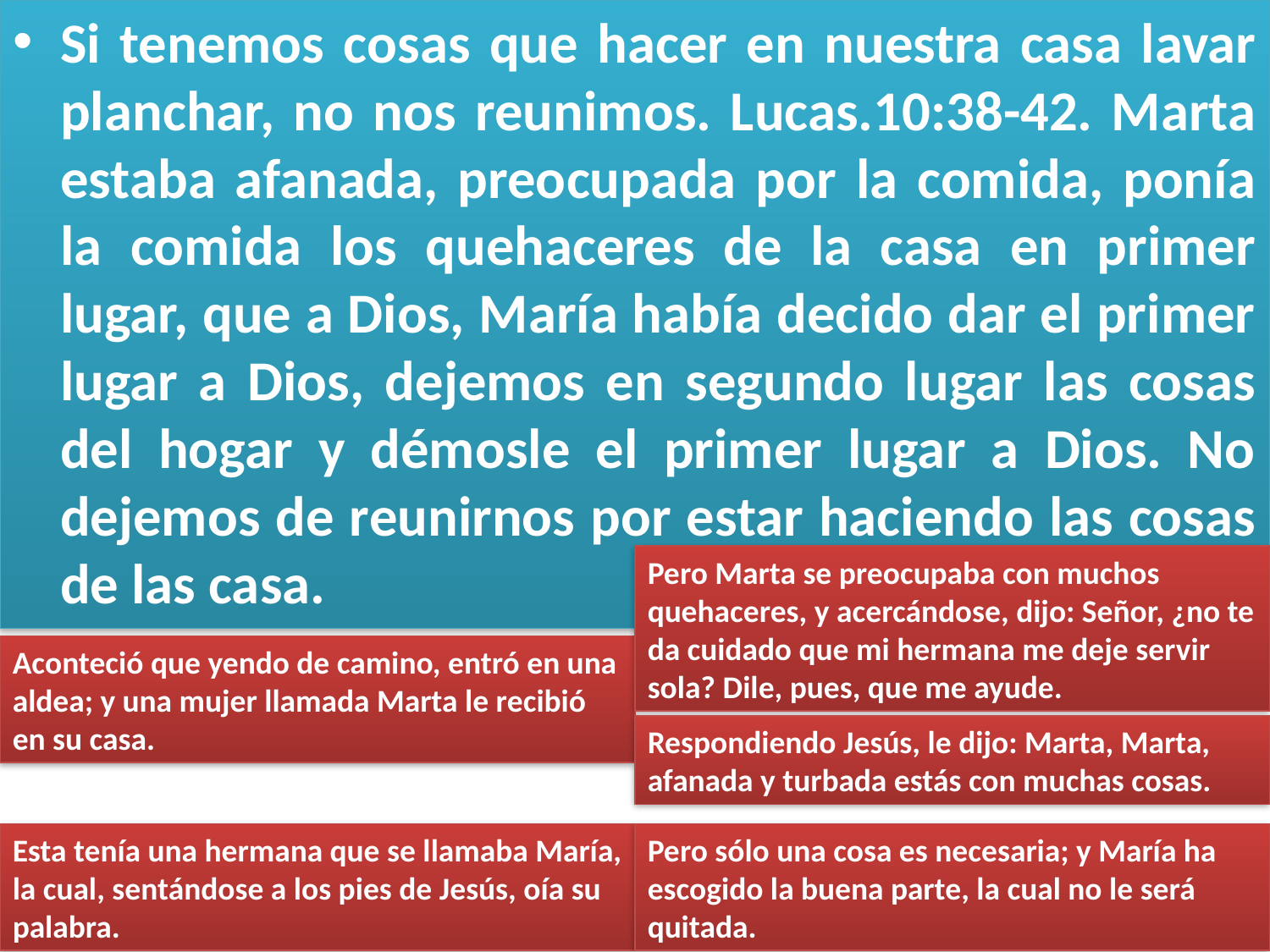

Si tenemos cosas que hacer en nuestra casa lavar planchar, no nos reunimos. Lucas.10:38-42. Marta estaba afanada, preocupada por la comida, ponía la comida los quehaceres de la casa en primer lugar, que a Dios, María había decido dar el primer lugar a Dios, dejemos en segundo lugar las cosas del hogar y démosle el primer lugar a Dios. No dejemos de reunirnos por estar haciendo las cosas de las casa.

Pero Marta se preocupaba con muchos quehaceres, y acercándose, dijo: Señor, ¿no te da cuidado que mi hermana me deje servir sola? Dile, pues, que me ayude.
Aconteció que yendo de camino, entró en una aldea; y una mujer llamada Marta le recibió en su casa.
Respondiendo Jesús, le dijo: Marta, Marta, afanada y turbada estás con muchas cosas.
Esta tenía una hermana que se llamaba María, la cual, sentándose a los pies de Jesús, oía su palabra.
Pero sólo una cosa es necesaria; y María ha escogido la buena parte, la cual no le será quitada.